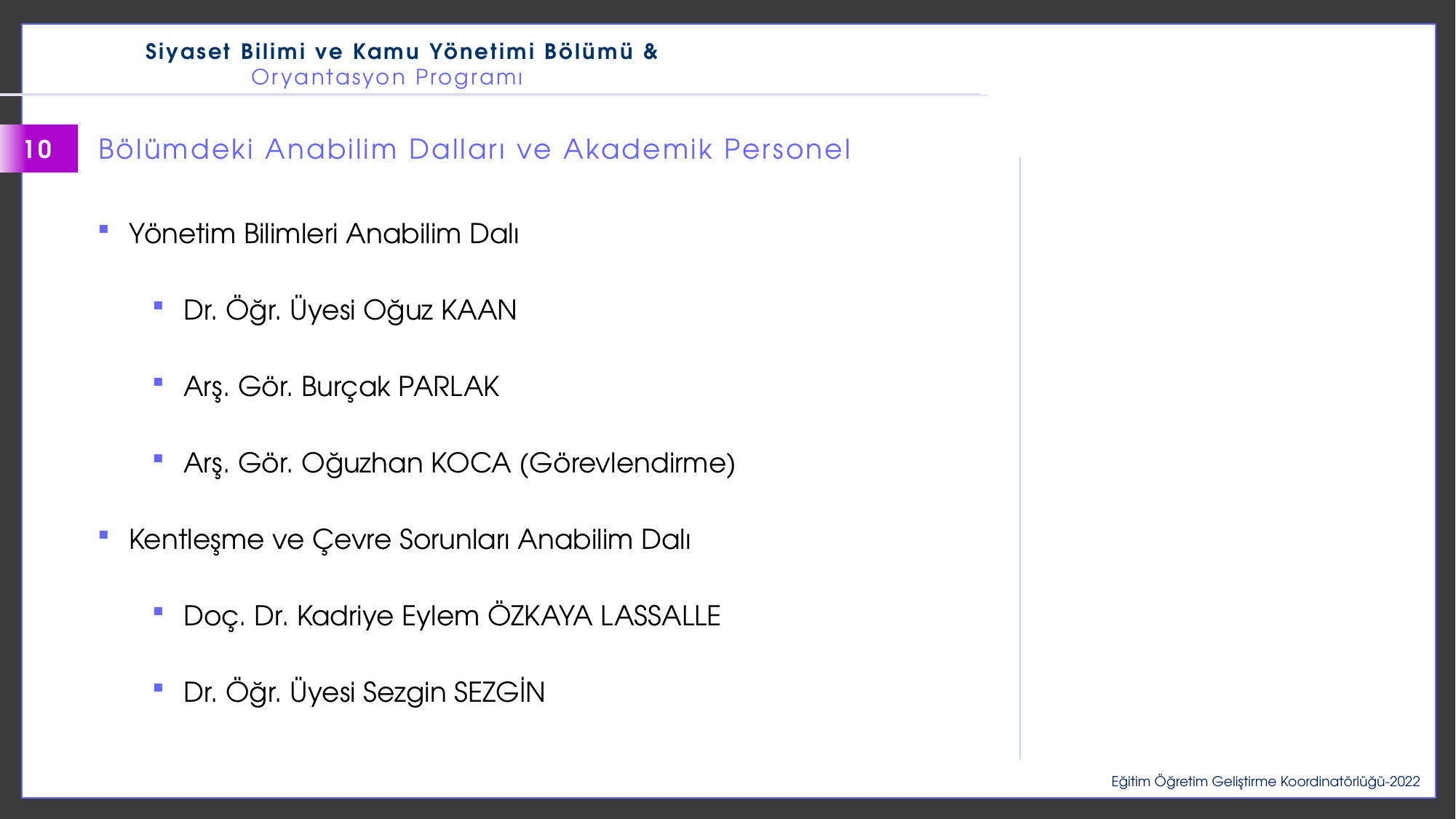

Siyaset Bilimi ve Kamu Yönetimi Bölümü & Oryantasyon Programı
Bölümdeki Anabilim Dalları ve Akademik Personel
10
Yönetim Bilimleri Anabilim Dalı
Dr. Öğr. Üyesi Oğuz KAAN
Arş. Gör. Burçak PARLAK
Arş. Gör. Oğuzhan KOCA (Görevlendirme)
Kentleşme ve Çevre Sorunları Anabilim Dalı
Doç. Dr. Kadriye Eylem ÖZKAYA LASSALLE
Dr. Öğr. Üyesi Sezgin SEZGİN
Eğitim Öğretim Geliştirme Koordinatörlüğü-2022